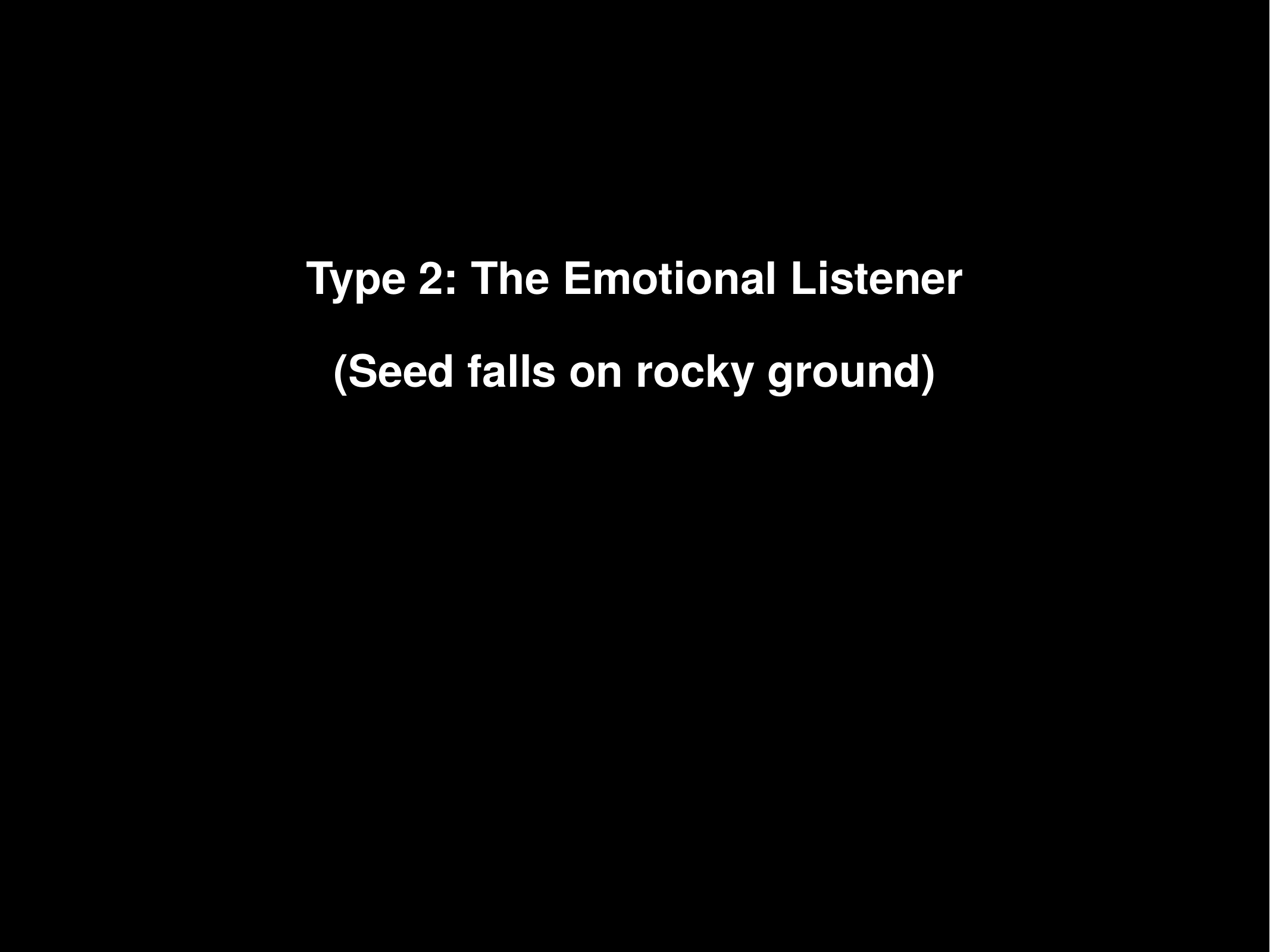

#

Type 2: The Emotional Listener
(Seed falls on rocky ground)